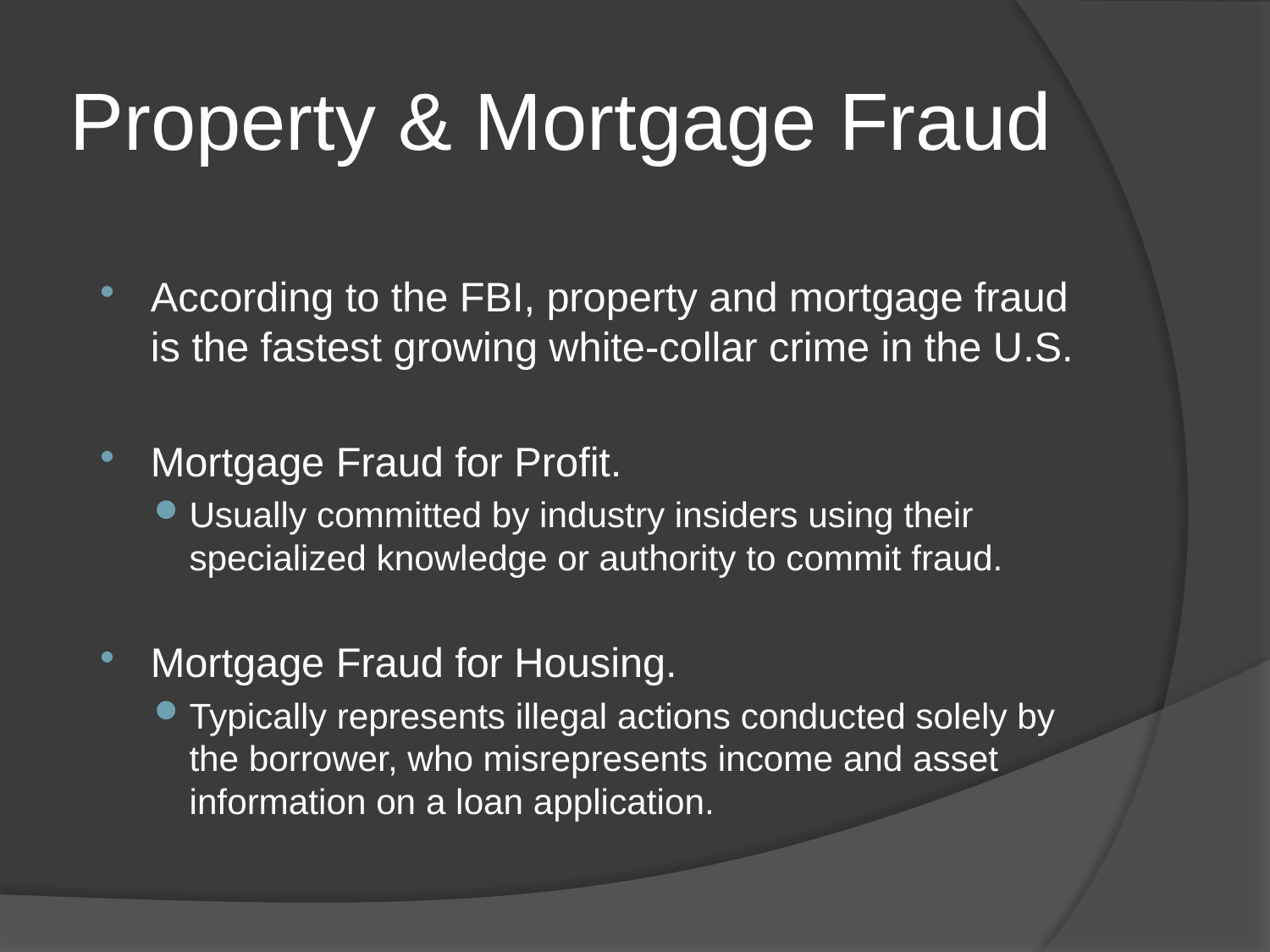

# Property & Mortgage Fraud
According to the FBI, property and mortgage fraud is the fastest growing white-collar crime in the U.S.

Mortgage Fraud for Profit.
Usually committed by industry insiders using their specialized knowledge or authority to commit fraud.

Mortgage Fraud for Housing.
Typically represents illegal actions conducted solely by the borrower, who misrepresents income and asset information on a loan application.